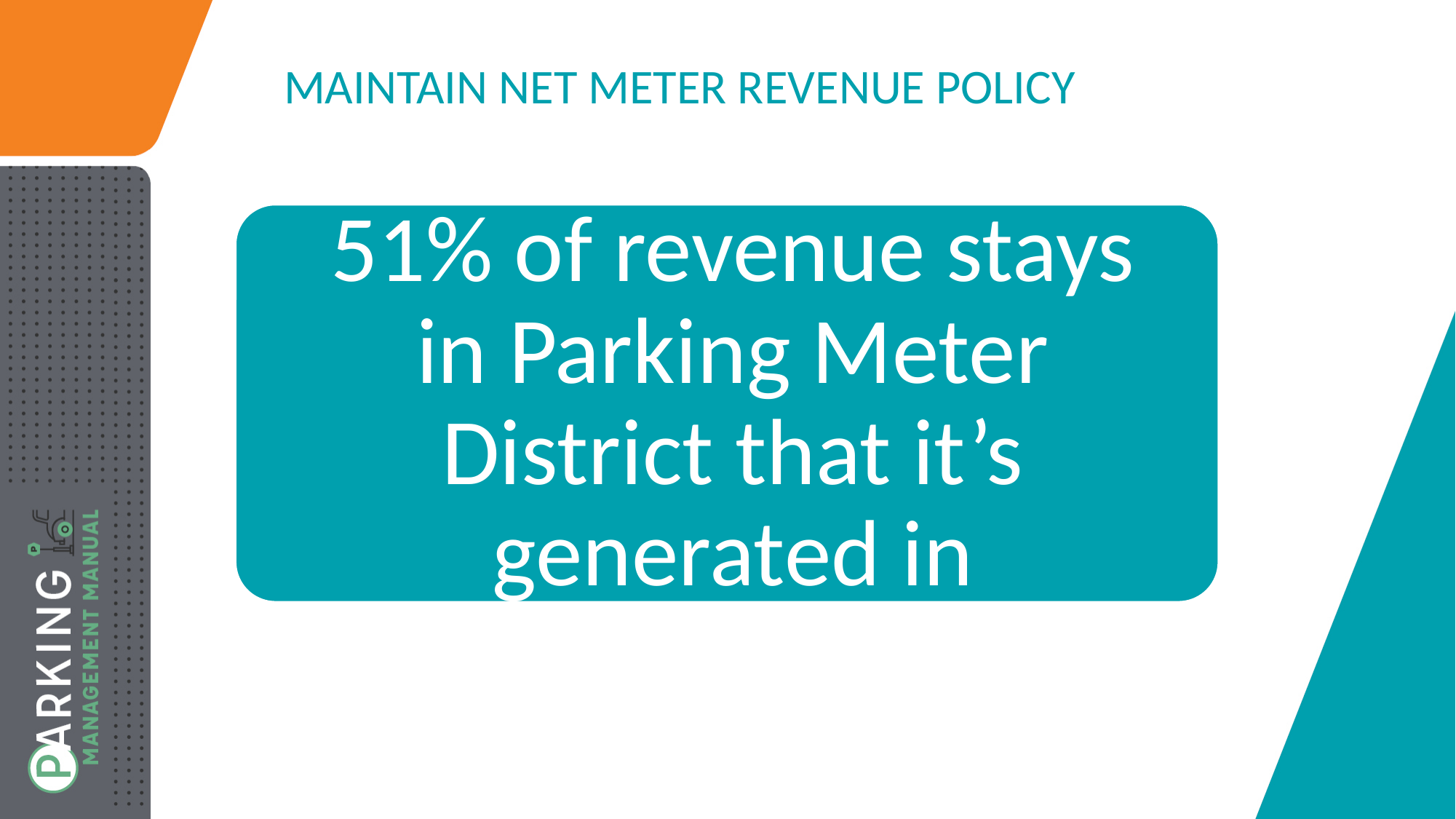

51% of revenue stays in Parking Meter District that it’s generated in
# Maintain Net Meter Revenue Policy